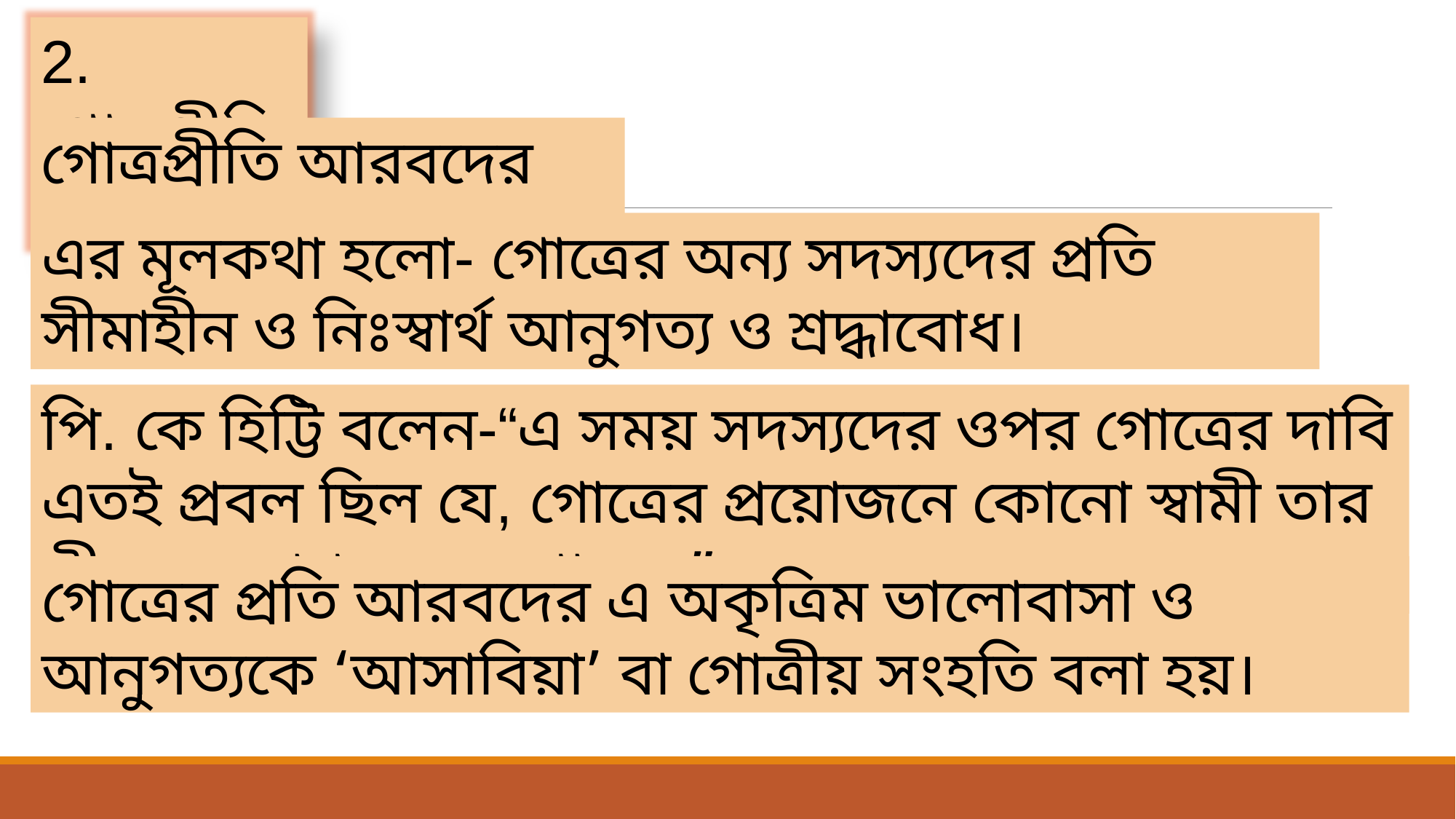

2. গোত্রপ্রীতি:
গোত্রপ্রীতি আরবদের মূল প্রেরণা
এর মূলকথা হলো- গোত্রের অন্য সদস্যদের প্রতি সীমাহীন ও নিঃস্বার্থ আনুগত্য ও শ্রদ্ধাবোধ।
পি. কে হিট্টি বলেন-“এ সময় সদস্যদের ওপর গোত্রের দাবি এতই প্রবল ছিল যে, গোত্রের প্রয়োজনে কোনো স্বামী তার স্ত্রীকেও ত্যাগ করতে পারত।”
গোত্রের প্রতি আরবদের এ অকৃত্রিম ভালোবাসা ও আনুগত্যকে ‘আসাবিয়া’ বা গোত্রীয় সংহতি বলা হয়।